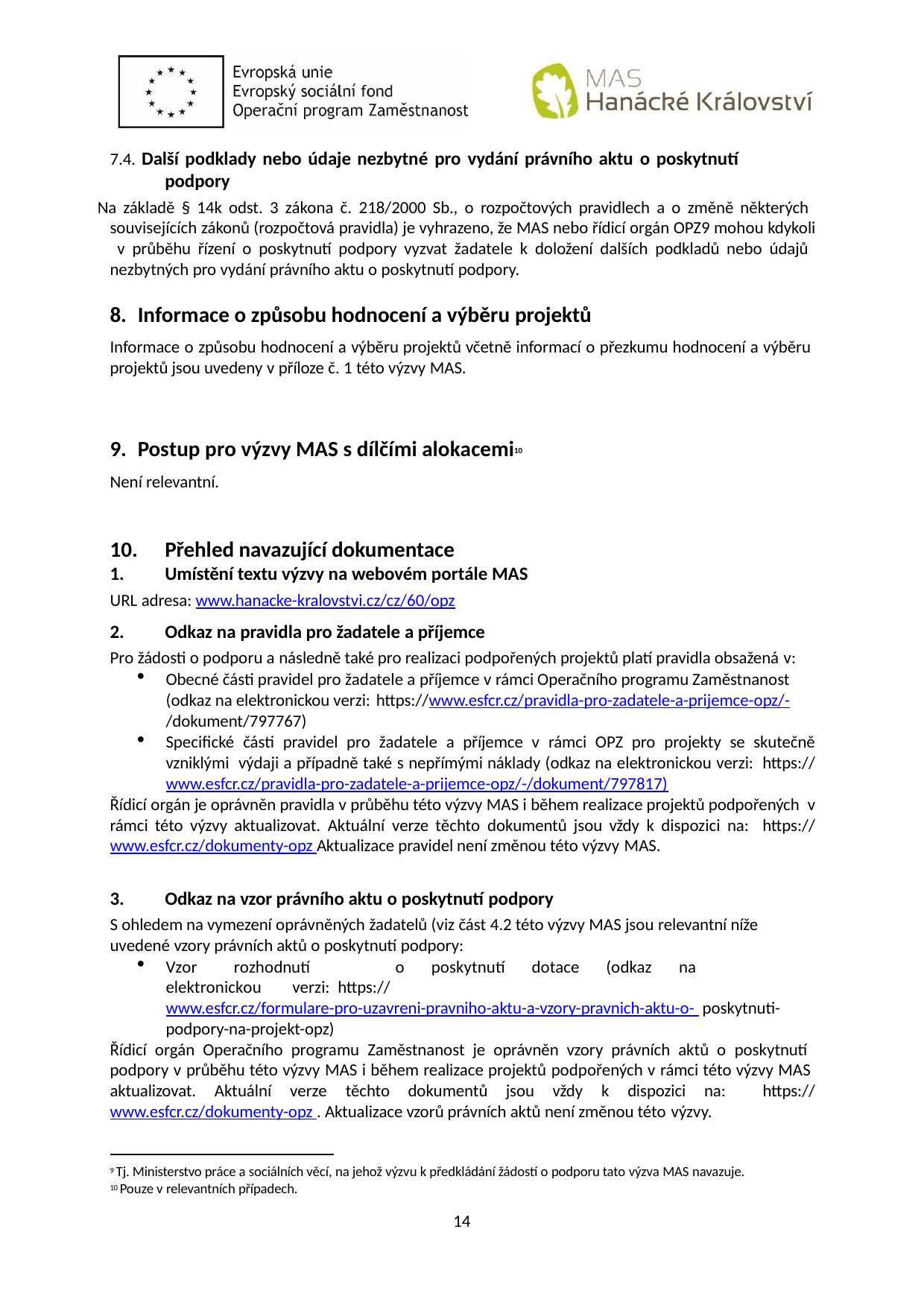

7.4. Další podklady nebo údaje nezbytné pro vydání právního aktu o poskytnutí  podpory
Na základě § 14k odst. 3 zákona č. 218/2000 Sb., o rozpočtových pravidlech a o změně některých  souvisejících zákonů (rozpočtová pravidla) je vyhrazeno, že MAS nebo řídicí orgán OPZ9 mohou kdykoli  v průběhu řízení o poskytnutí podpory vyzvat žadatele k doložení dalších podkladů nebo údajů  nezbytných pro vydání právního aktu o poskytnutí podpory.

Informace o způsobu hodnocení a výběru projektů
Informace o způsobu hodnocení a výběru projektů včetně informací o přezkumu hodnocení a výběru  projektů jsou uvedeny v příloze č. 1 této výzvy MAS.

Postup pro výzvy MAS s dílčími alokacemi10
Není relevantní.

Přehled navazující dokumentace
Umístění textu výzvy na webovém portále MAS
URL adresa: www.hanacke-kralovstvi.cz/cz/60/opz
Odkaz na pravidla pro žadatele a příjemce
Pro žádosti o podporu a následně také pro realizaci podpořených projektů platí pravidla obsažená v:
Obecné části pravidel pro žadatele a příjemce v rámci Operačního programu Zaměstnanost  (odkaz na elektronickou verzi: https://www.esfcr.cz/pravidla-pro-zadatele-a-prijemce-opz/-
/dokument/797767)
Specifické části pravidel pro žadatele a příjemce v rámci OPZ pro projekty se skutečně vzniklými  výdaji a případně také s nepřímými náklady (odkaz na elektronickou verzi:  https://www.esfcr.cz/pravidla-pro-zadatele-a-prijemce-opz/-/dokument/797817)
Řídicí orgán je oprávněn pravidla v průběhu této výzvy MAS i během realizace projektů podpořených  v rámci této výzvy aktualizovat. Aktuální verze těchto dokumentů jsou vždy k dispozici na:  https://www.esfcr.cz/dokumenty-opz Aktualizace pravidel není změnou této výzvy MAS.

Odkaz na vzor právního aktu o poskytnutí podpory
S ohledem na vymezení oprávněných žadatelů (viz část 4.2 této výzvy MAS jsou relevantní níže  uvedené vzory právních aktů o poskytnutí podpory:
Vzor	rozhodnutí	o	poskytnutí	dotace	(odkaz	na	elektronickou	verzi:  https://www.esfcr.cz/formulare-pro-uzavreni-pravniho-aktu-a-vzory-pravnich-aktu-o-  poskytnuti-podpory-na-projekt-opz)
Řídicí orgán Operačního programu Zaměstnanost je oprávněn vzory právních aktů o poskytnutí  podpory v průběhu této výzvy MAS i během realizace projektů podpořených v rámci této výzvy MAS  aktualizovat. Aktuální verze těchto dokumentů jsou vždy k dispozici na:  https://www.esfcr.cz/dokumenty-opz . Aktualizace vzorů právních aktů není změnou této výzvy.

9 Tj. Ministerstvo práce a sociálních věcí, na jehož výzvu k předkládání žádostí o podporu tato výzva MAS navazuje.
10 Pouze v relevantních případech.
14